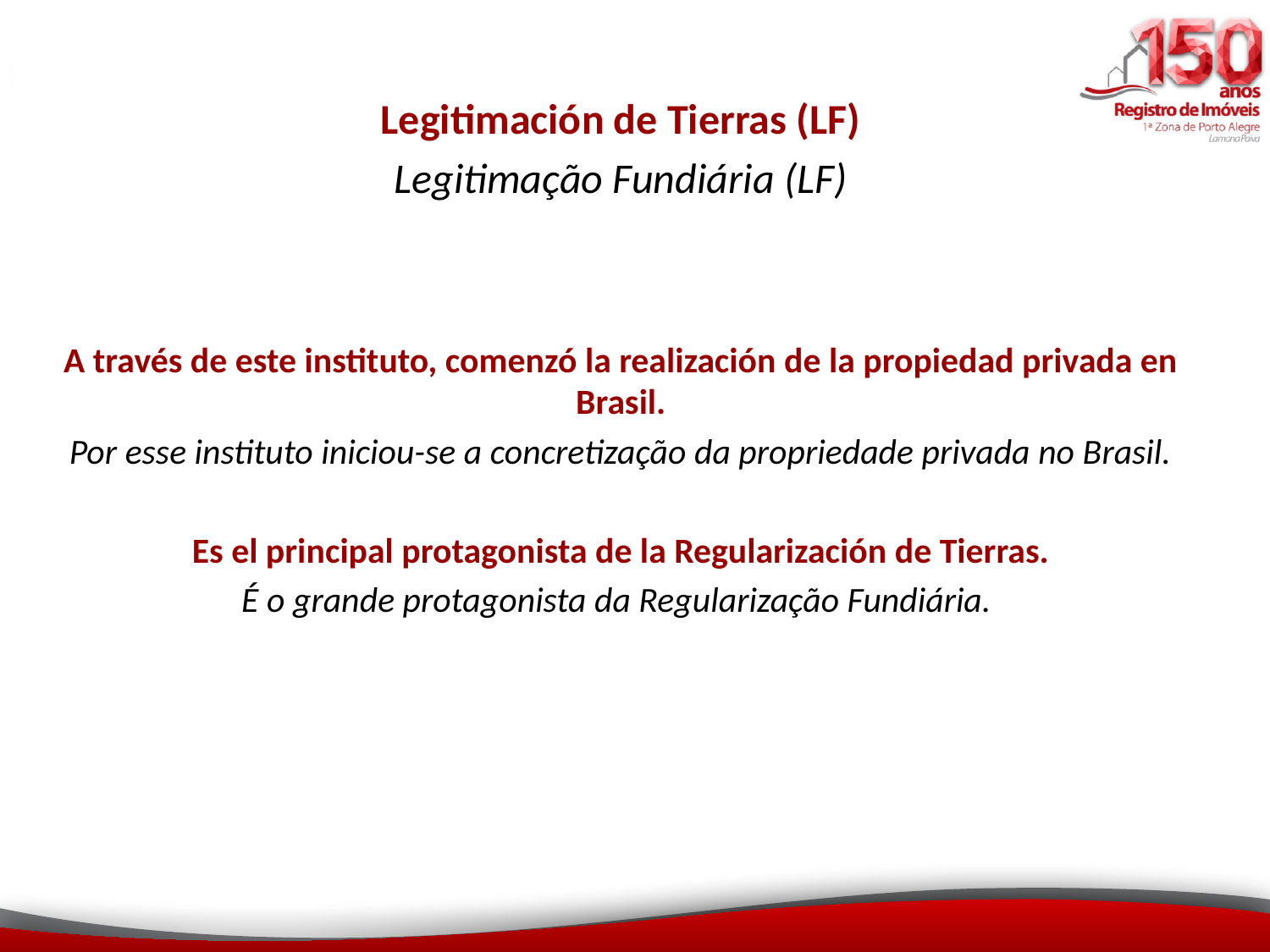

Legitimación de Tierras (LF)
Legitimação Fundiária (LF)

A través de este instituto, comenzó la realización de la propiedad privada en Brasil.
Por esse instituto iniciou-se a concretização da propriedade privada no Brasil.

Es el principal protagonista de la Regularización de Tierras.
É o grande protagonista da Regularização Fundiária.